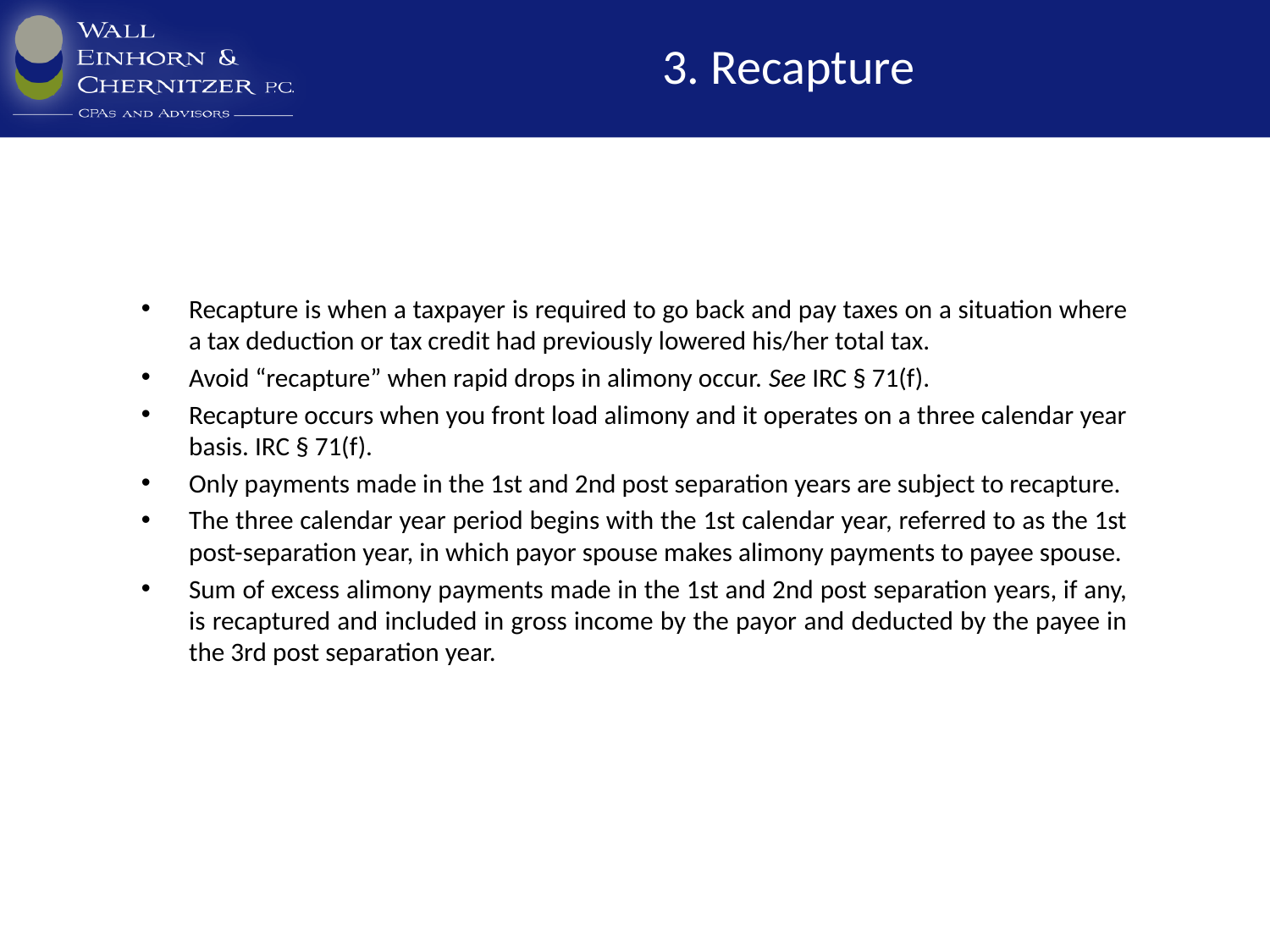

# 3. Recapture
Recapture is when a taxpayer is required to go back and pay taxes on a situation where a tax deduction or tax credit had previously lowered his/her total tax.
Avoid “recapture” when rapid drops in alimony occur. See IRC § 71(f).
Recapture occurs when you front load alimony and it operates on a three calendar year basis. IRC § 71(f).
Only payments made in the 1st and 2nd post separation years are subject to recapture.
The three calendar year period begins with the 1st calendar year, referred to as the 1st post-separation year, in which payor spouse makes alimony payments to payee spouse.
Sum of excess alimony payments made in the 1st and 2nd post separation years, if any, is recaptured and included in gross income by the payor and deducted by the payee in the 3rd post separation year.